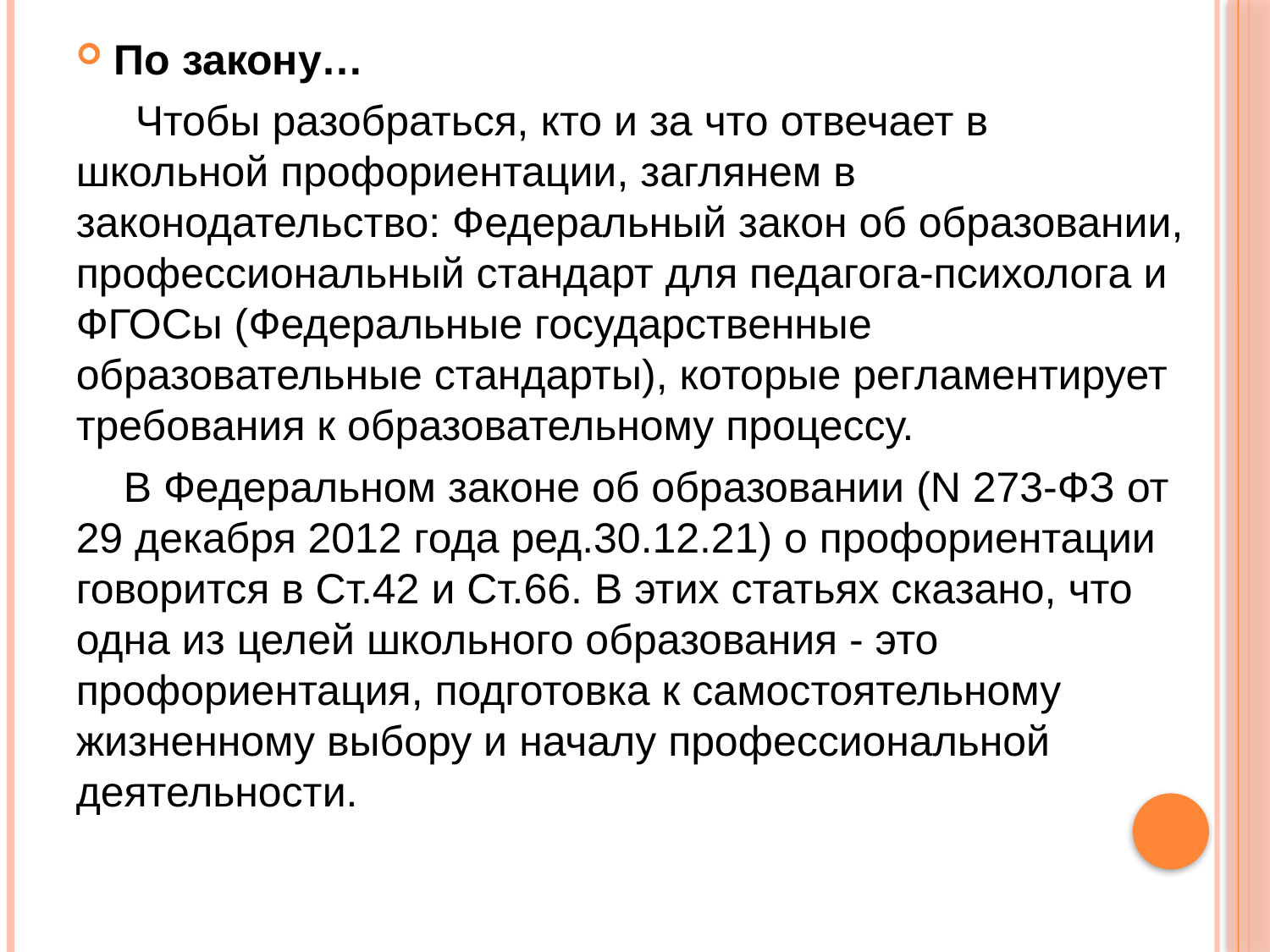

По закону…
     Чтобы разобраться, кто и за что отвечает в школьной профориентации, заглянем в законодательство: Федеральный закон об образовании, профессиональный стандарт для педагога-психолога и ФГОСы (Федеральные государственные образовательные стандарты), которые регламентирует требования к образовательному процессу.
    В Федеральном законе об образовании (N 273-ФЗ от 29 декабря 2012 года ред.30.12.21) о профориентации говорится в Ст.42 и Ст.66. В этих статьях сказано, что одна из целей школьного образования - это профориентация, подготовка к самостоятельному жизненному выбору и началу профессиональной деятельности.